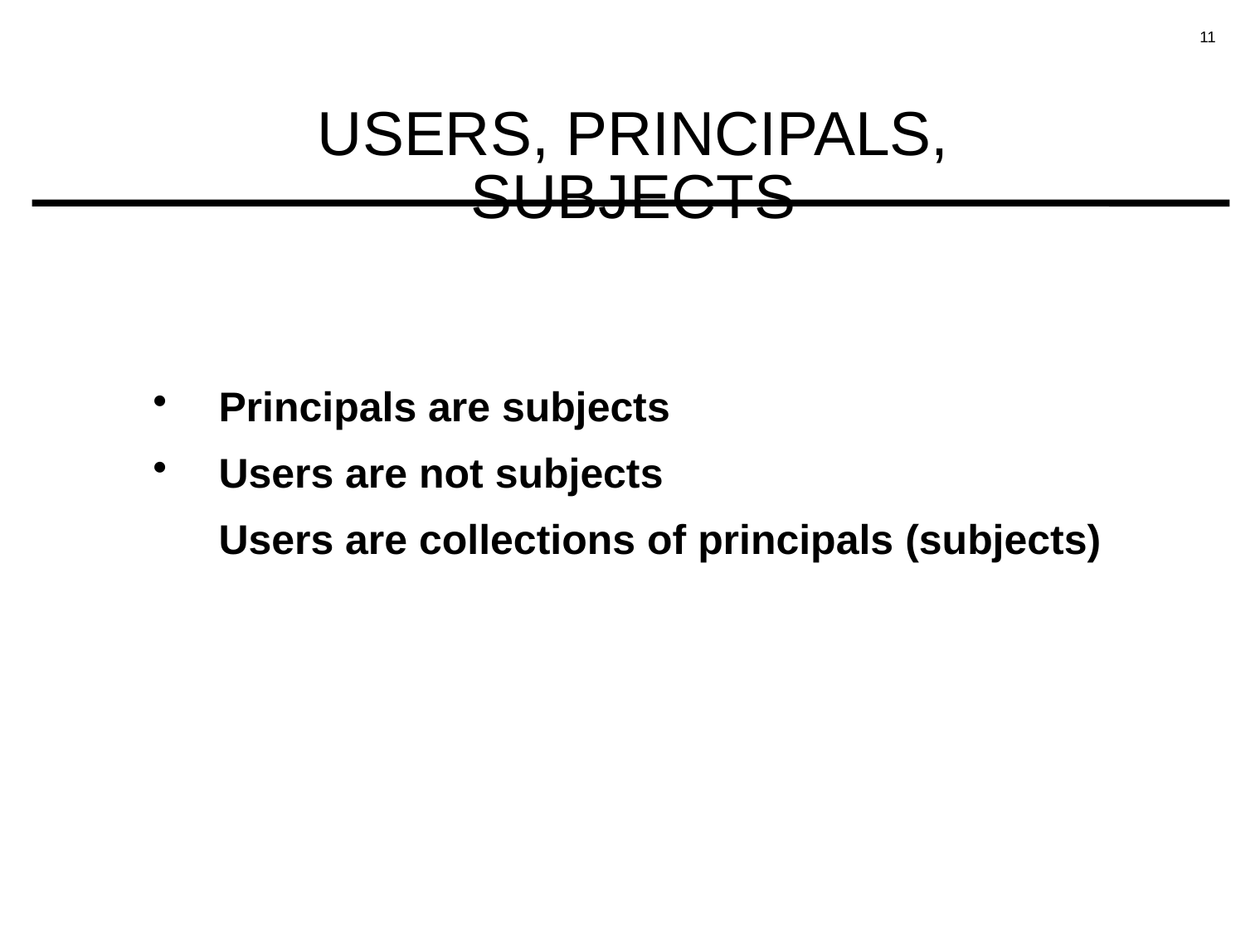

# USERS, PRINCIPALS, SUBJECTS
Principals are subjects
Users are not subjects
	Users are collections of principals (subjects)